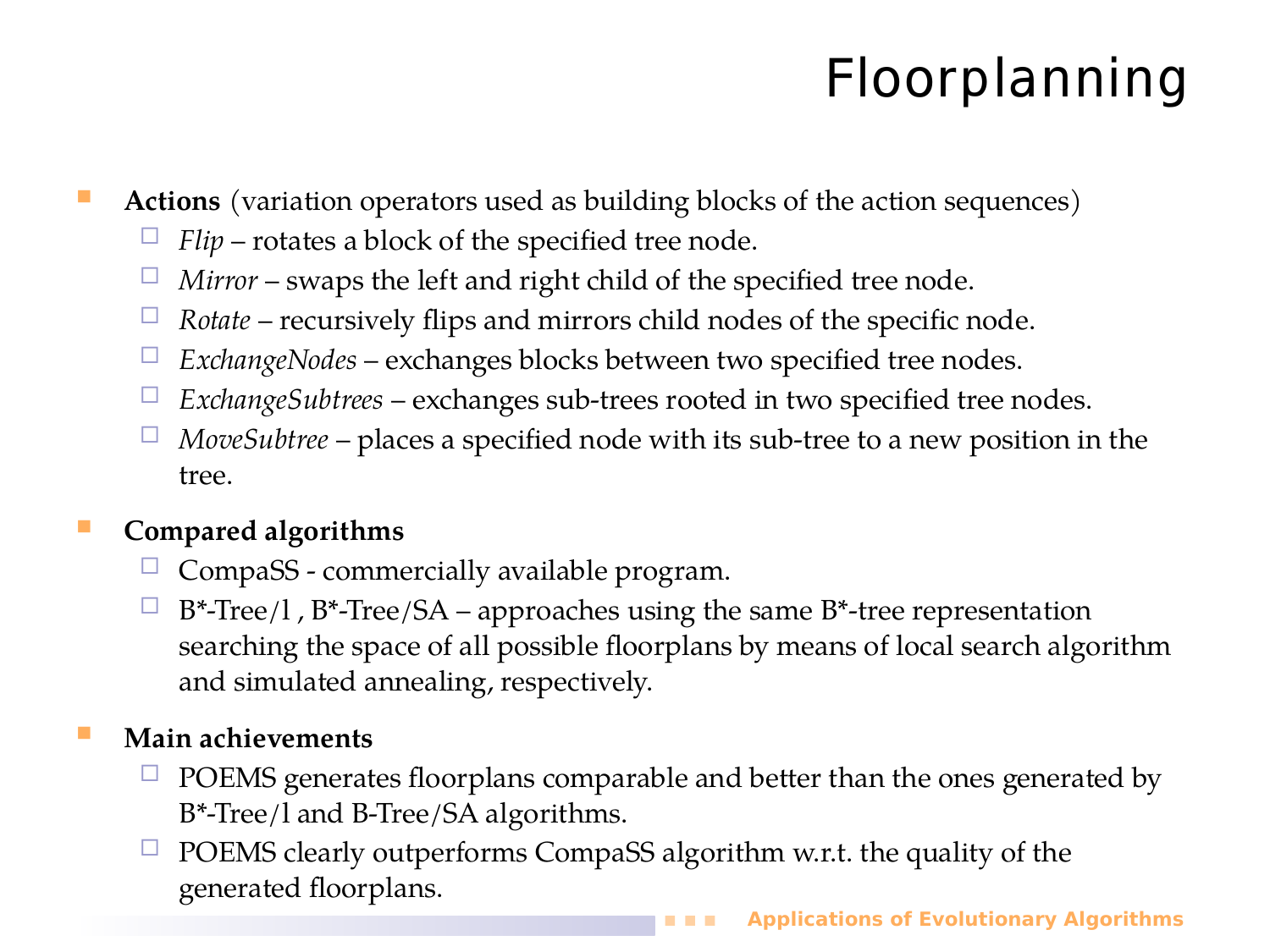

Floorplanning
Actions (variation operators used as building blocks of the action sequences)
Flip – rotates a block of the specified tree node.
Mirror – swaps the left and right child of the specified tree node.
Rotate – recursively flips and mirrors child nodes of the specific node.
ExchangeNodes – exchanges blocks between two specified tree nodes.
ExchangeSubtrees – exchanges sub-trees rooted in two specified tree nodes.
MoveSubtree – places a specified node with its sub-tree to a new position in the tree.
Compared algorithms
CompaSS - commercially available program.
B*-Tree/l , B*-Tree/SA – approaches using the same B*-tree representation searching the space of all possible floorplans by means of local search algorithm and simulated annealing, respectively.
Main achievements
POEMS generates floorplans comparable and better than the ones generated by B*-Tree/l and B-Tree/SA algorithms.
POEMS clearly outperforms CompaSS algorithm w.r.t. the quality of the generated floorplans.